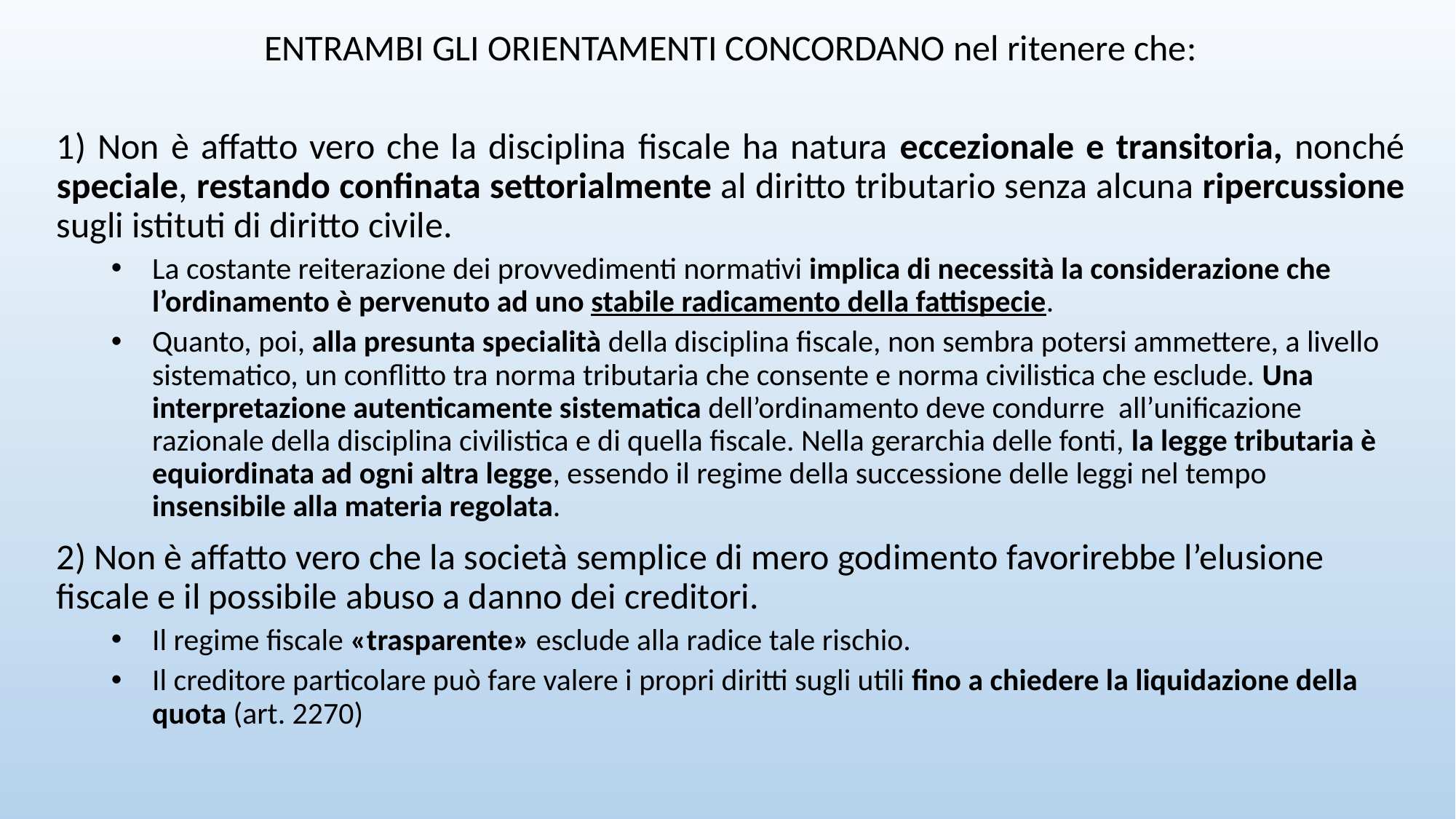

ENTRAMBI GLI ORIENTAMENTI CONCORDANO nel ritenere che:
1) Non è affatto vero che la disciplina fiscale ha natura eccezionale e transitoria, nonché speciale, restando confinata settorialmente al diritto tributario senza alcuna ripercussione sugli istituti di diritto civile.
La costante reiterazione dei provvedimenti normativi implica di necessità la considerazione che l’ordinamento è pervenuto ad uno stabile radicamento della fattispecie.
Quanto, poi, alla presunta specialità della disciplina fiscale, non sembra potersi ammettere, a livello sistematico, un conflitto tra norma tributaria che consente e norma civilistica che esclude. Una interpretazione autenticamente sistematica dell’ordinamento deve condurre  all’unificazione razionale della disciplina civilistica e di quella fiscale. Nella gerarchia delle fonti, la legge tributaria è equiordinata ad ogni altra legge, essendo il regime della successione delle leggi nel tempo insensibile alla materia regolata.
2) Non è affatto vero che la società semplice di mero godimento favorirebbe l’elusione fiscale e il possibile abuso a danno dei creditori.
Il regime fiscale «trasparente» esclude alla radice tale rischio.
Il creditore particolare può fare valere i propri diritti sugli utili fino a chiedere la liquidazione della quota (art. 2270)